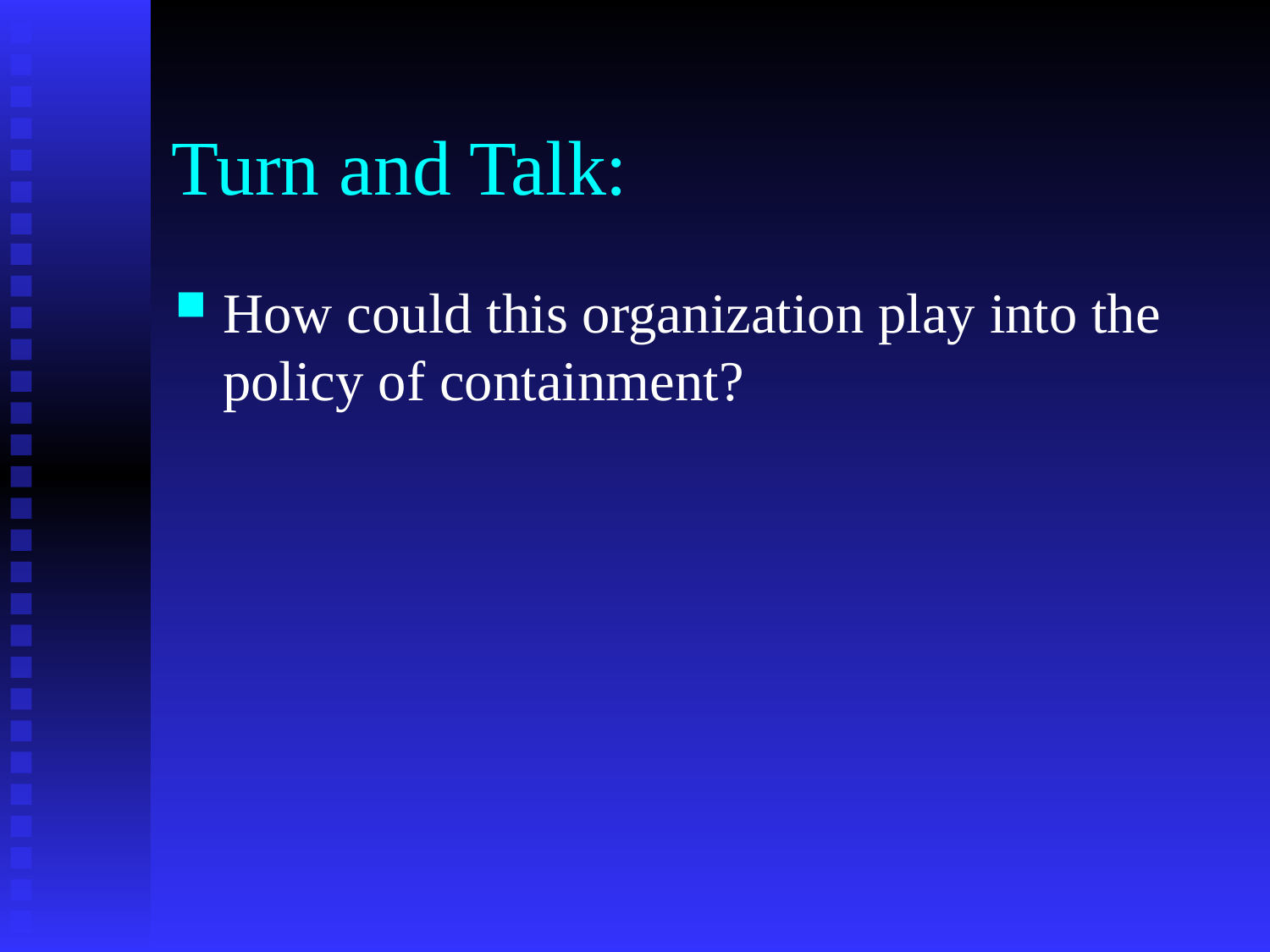

# Turn and Talk:
How could this organization play into the policy of containment?